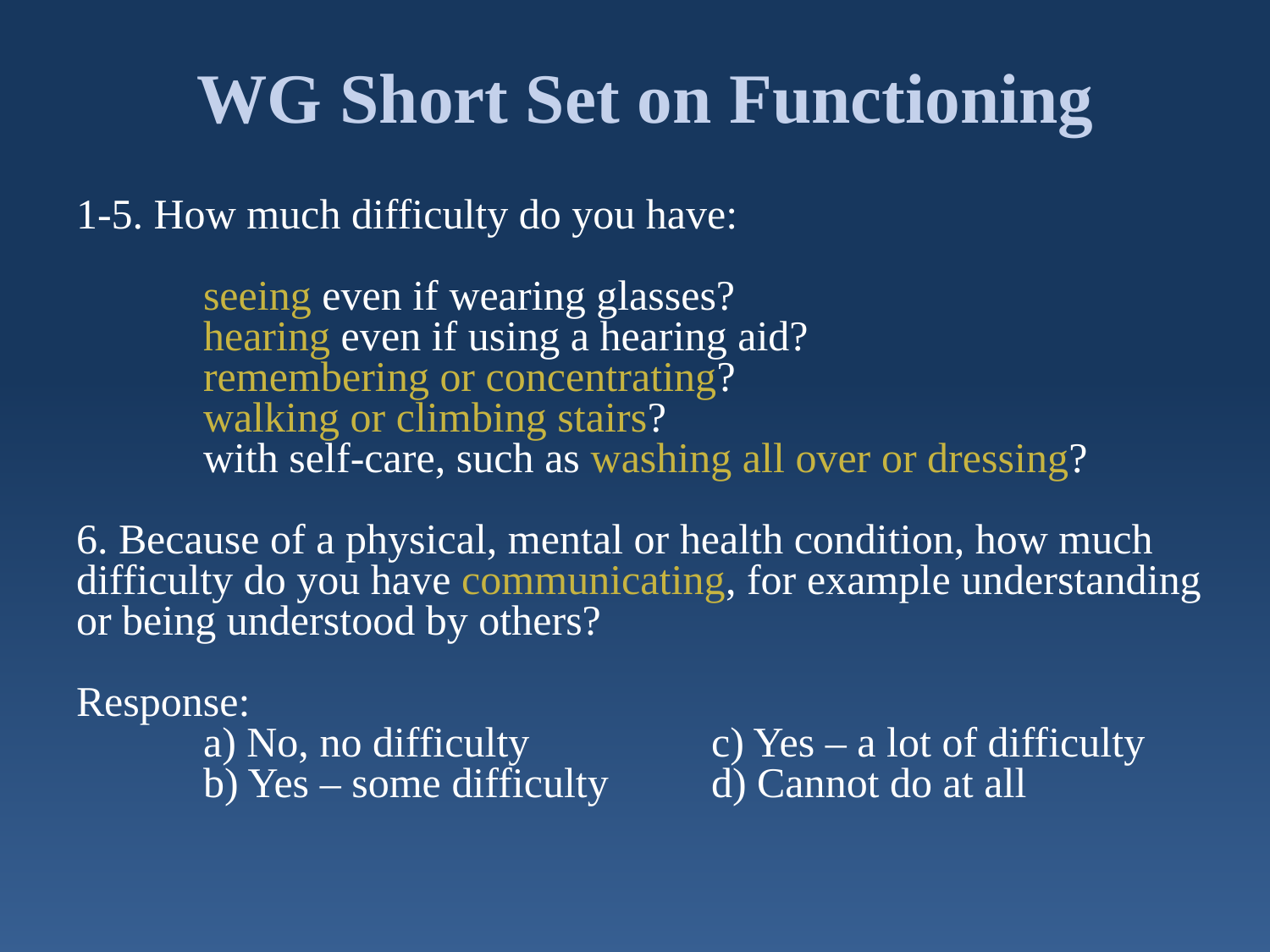

# WG Short Set on Functioning
1-5. How much difficulty do you have:

	seeing even if wearing glasses?
	hearing even if using a hearing aid?
	remembering or concentrating?
	walking or climbing stairs?
	with self-care, such as washing all over or dressing?

6. Because of a physical, mental or health condition, how much difficulty do you have communicating, for example understanding or being understood by others?

Response:
	a) No, no difficulty  		c) Yes – a lot of difficulty
	b) Yes – some difficulty  	d) Cannot do at all